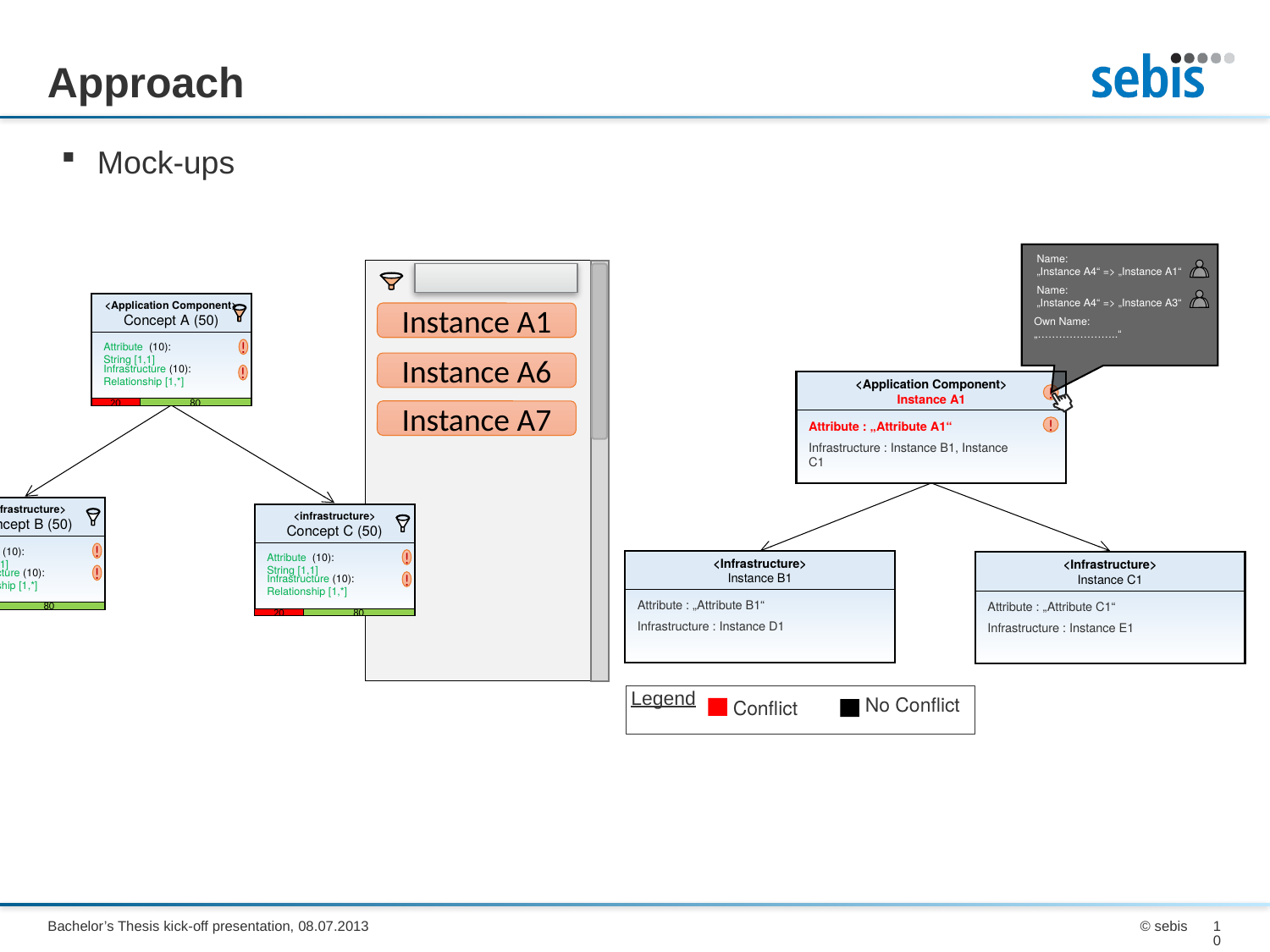

# Approach
Mock-ups

Name:
„Instance A4“ => „Instance A1“

Name:
„Instance A4“ => „Instance A3“

<Application Component>
Concept A (50)

Attribute  (10): String [1,1]
!
Infrastructure (10): Relationship [1,*]
!
20
80
<Infrastructure>
Concept B (50)

<infrastructure>
Concept C (50)

Attribute  (10): String [1,1]
!
Attribute  (10): String [1,1]
!
Infrastructure (10): Relationship [1,*]
!
Infrastructure (10): Relationship [1,*]
!
20
80
20
80
Instance A1
Own Name:
„…………………..“
Instance A6
<Application Component>
Instance A1

!

Instance A7
Attribute : „Attribute A1“
!
Infrastructure : Instance B1, Instance C1
<Infrastructure>
Instance B1
<Infrastructure>
Instance C1

Attribute : „Attribute B1“
Attribute : „Attribute C1“
Infrastructure : Instance D1
Infrastructure : Instance E1
Legend
No Conflict
Conflict

Bachelor’s Thesis kick-off presentation, 08.07.2013
© sebis
10